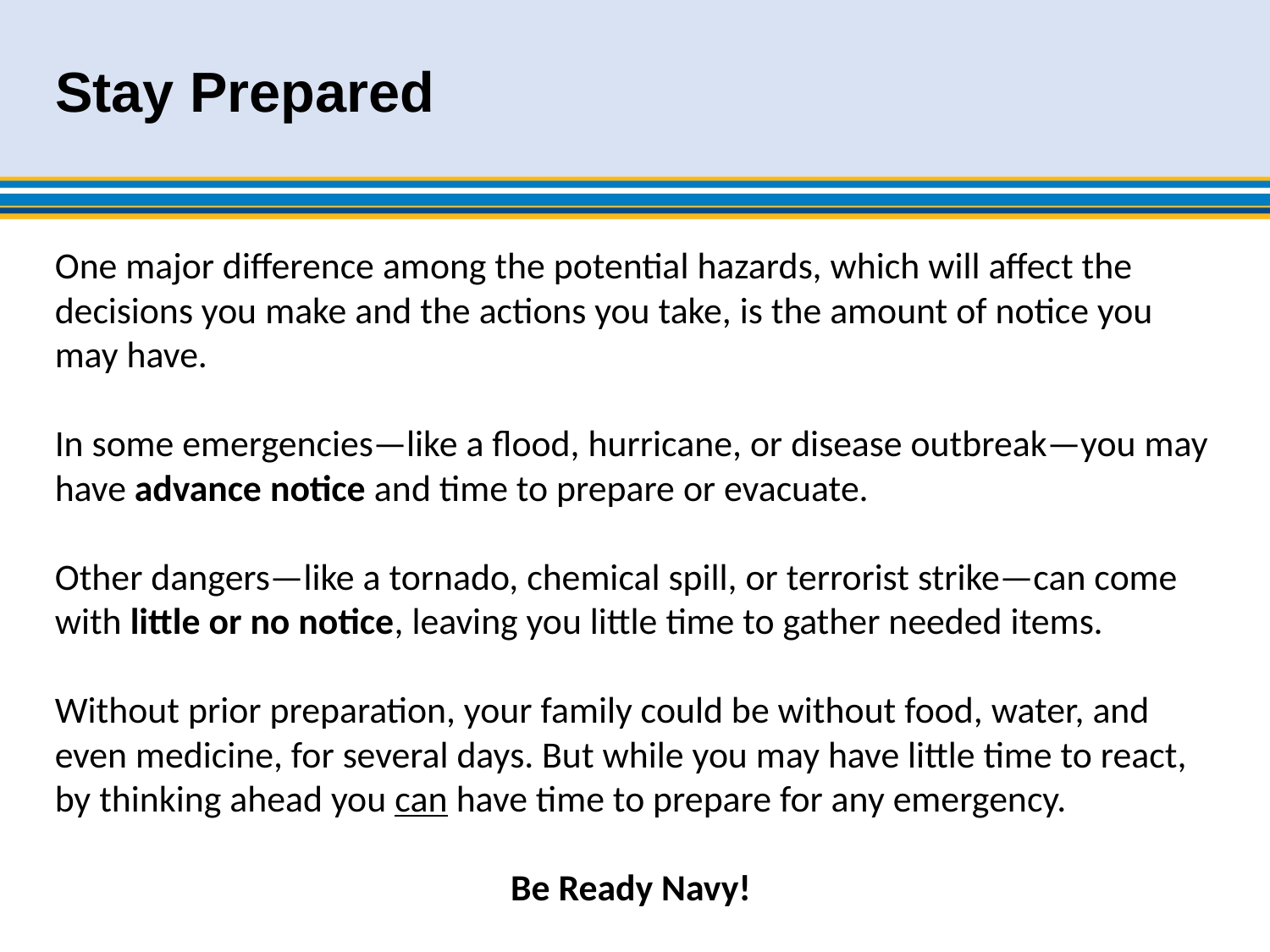

# Stay Prepared
One major difference among the potential hazards, which will affect the decisions you make and the actions you take, is the amount of notice you may have.

In some emergencies—like a flood, hurricane, or disease outbreak—you may have advance notice and time to prepare or evacuate.

Other dangers—like a tornado, chemical spill, or terrorist strike—can come with little or no notice, leaving you little time to gather needed items.

Without prior preparation, your family could be without food, water, and even medicine, for several days. But while you may have little time to react, by thinking ahead you can have time to prepare for any emergency.

Be Ready Navy!